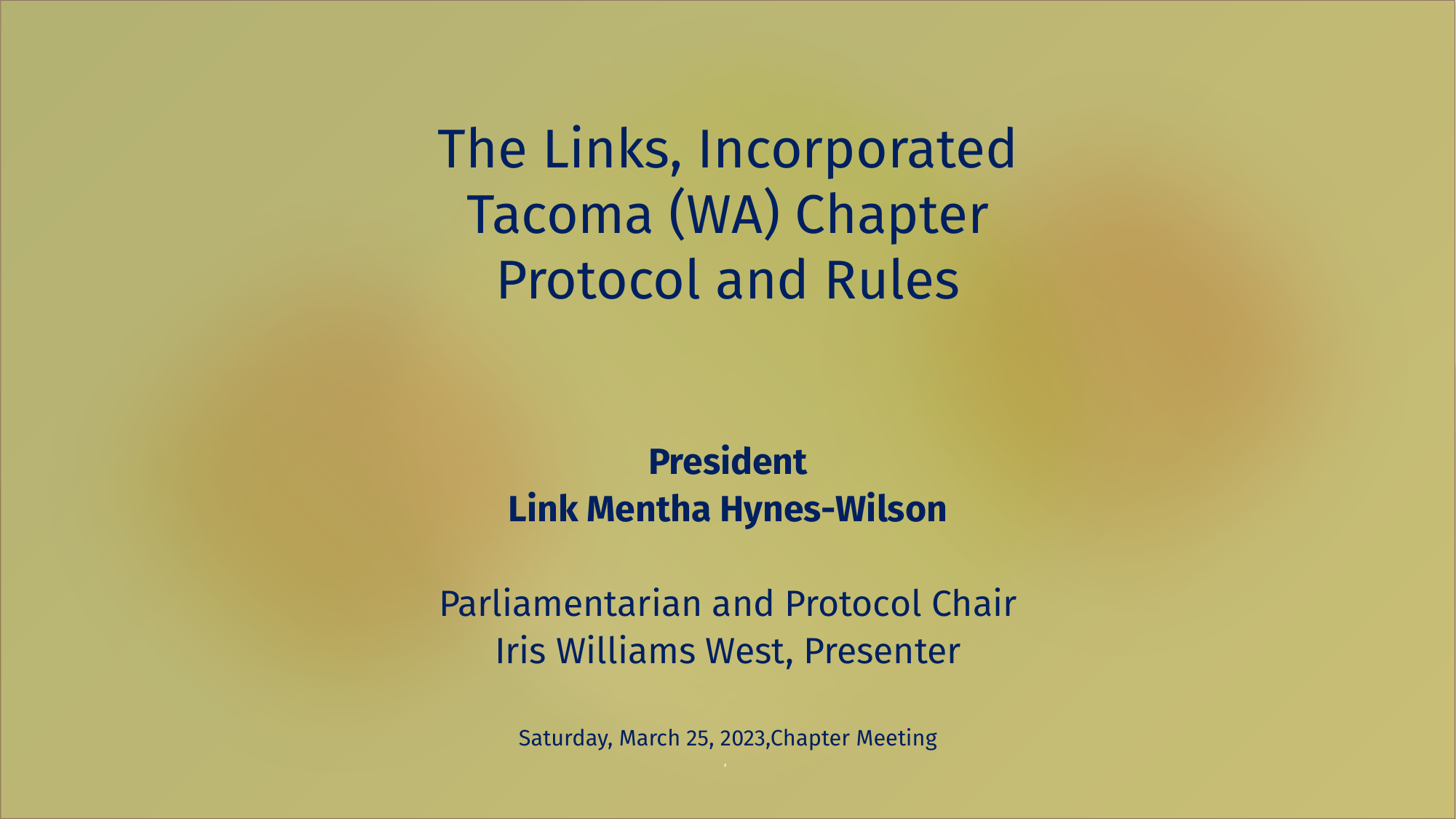

# The Links, Incorporated Tacoma (WA) Chapter Protocol and Rules
President
Link Mentha Hynes-Wilson

Parliamentarian and Protocol Chair
Iris Williams West, Presenter

Saturday, March 25, 2023,Chapter Meeting
,